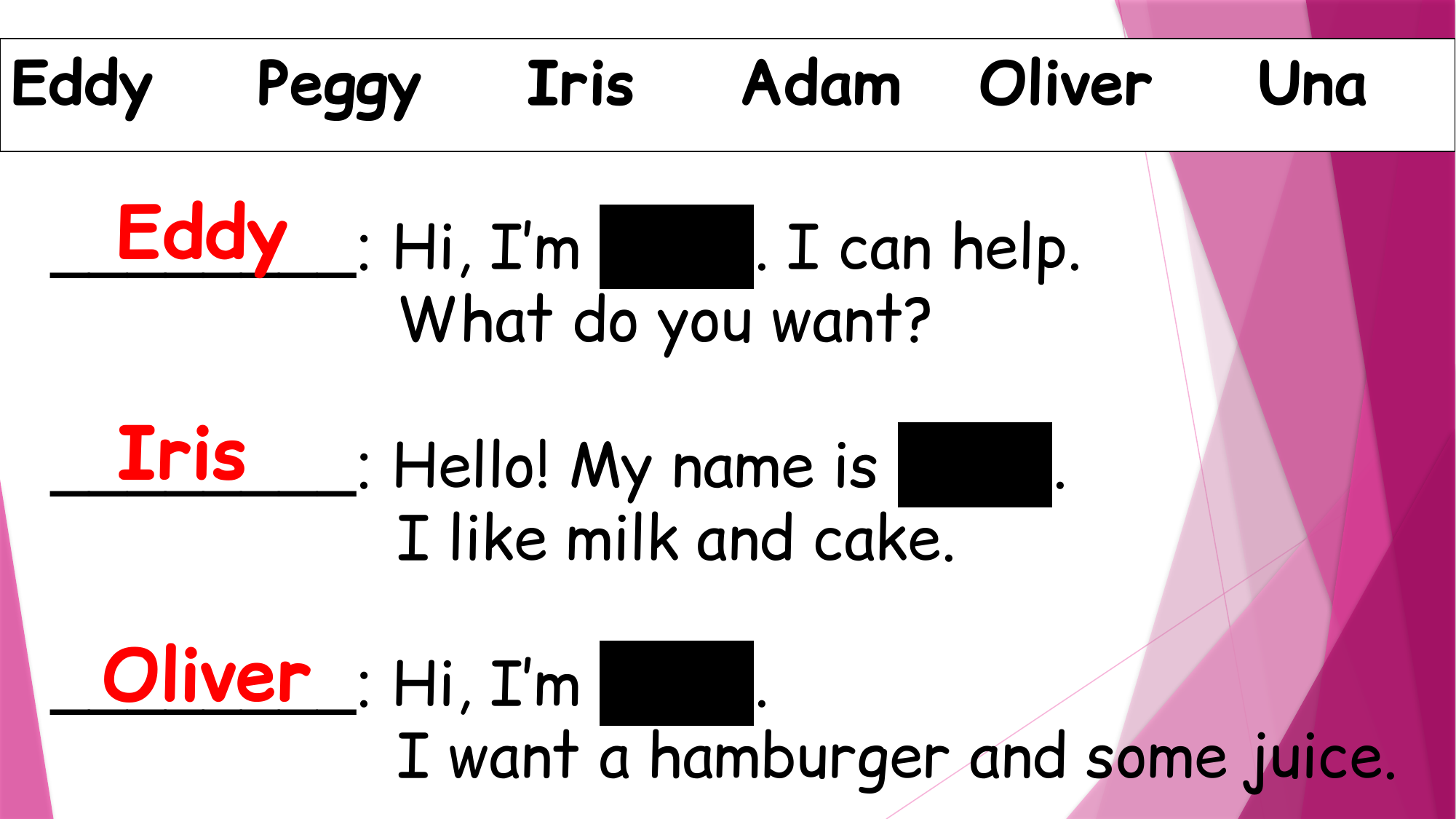

Eddy    Peggy    Iris    Adam   Oliver    Una
Eddy
________: Hi, I’m Owen. I can help.
                   What do you want?

________: Hello! My name is Owen.
                   I like milk and cake.

________: Hi, I’m Owen.
                   I want a hamburger and some juice.

Iris
Oliver